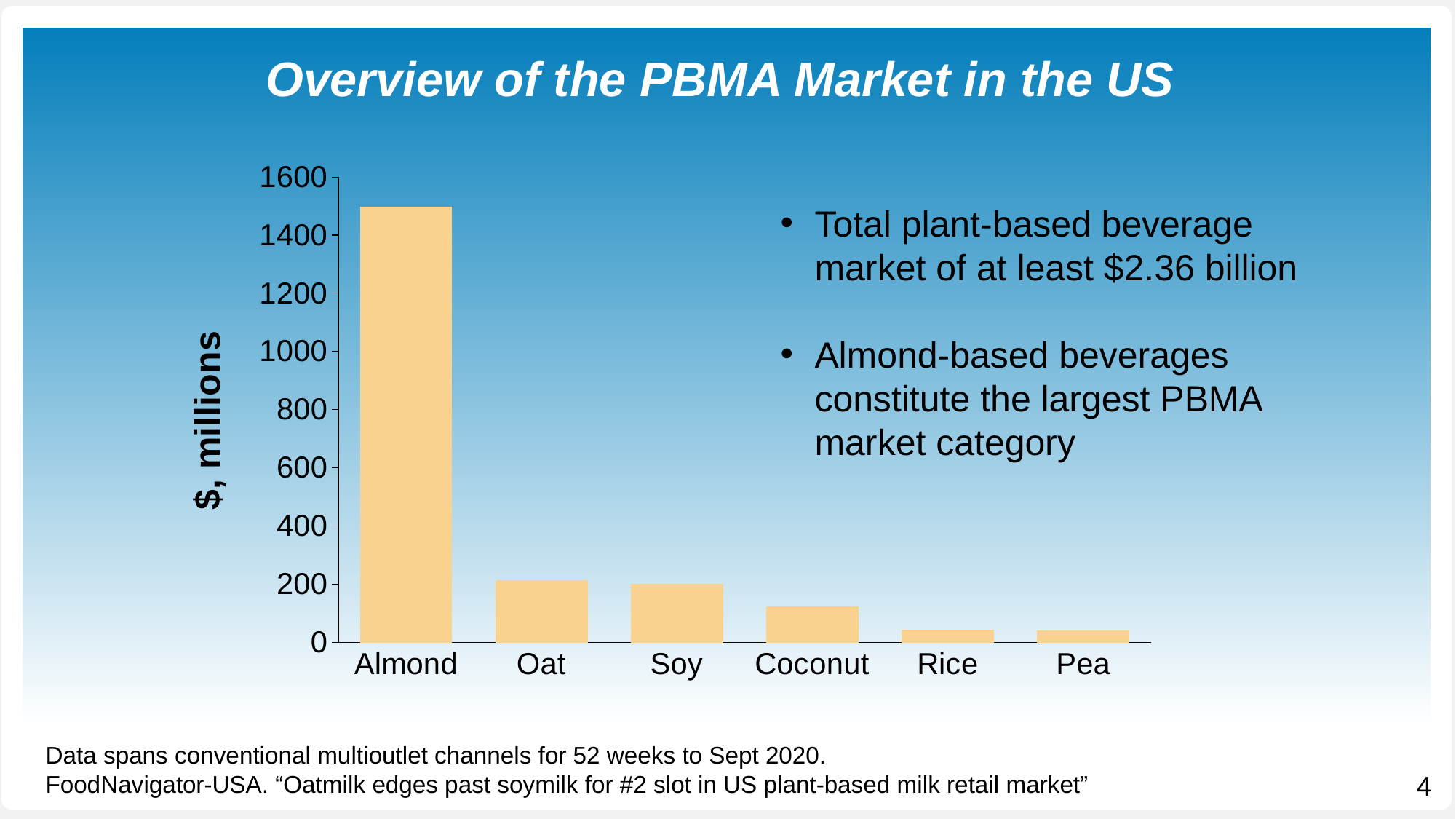

Overview of the PBMA Market in the US

### Chart

| Category |  |
|---|---|
| Almond | 1497.0 |
| Oat | 213.0 |
| Soy | 202.0 |
| Coconut | 125.0 |
| Rice | 44.7 |
| Pea | 42.6 |
Total plant-based beverage market of at least $2.36 billion

Almond-based beverages constitute the largest PBMA market category

Data spans conventional multioutlet channels for 52 weeks to Sept 2020.
FoodNavigator-USA. “Oatmilk edges past soymilk for #2 slot in US plant-based milk retail market”
4